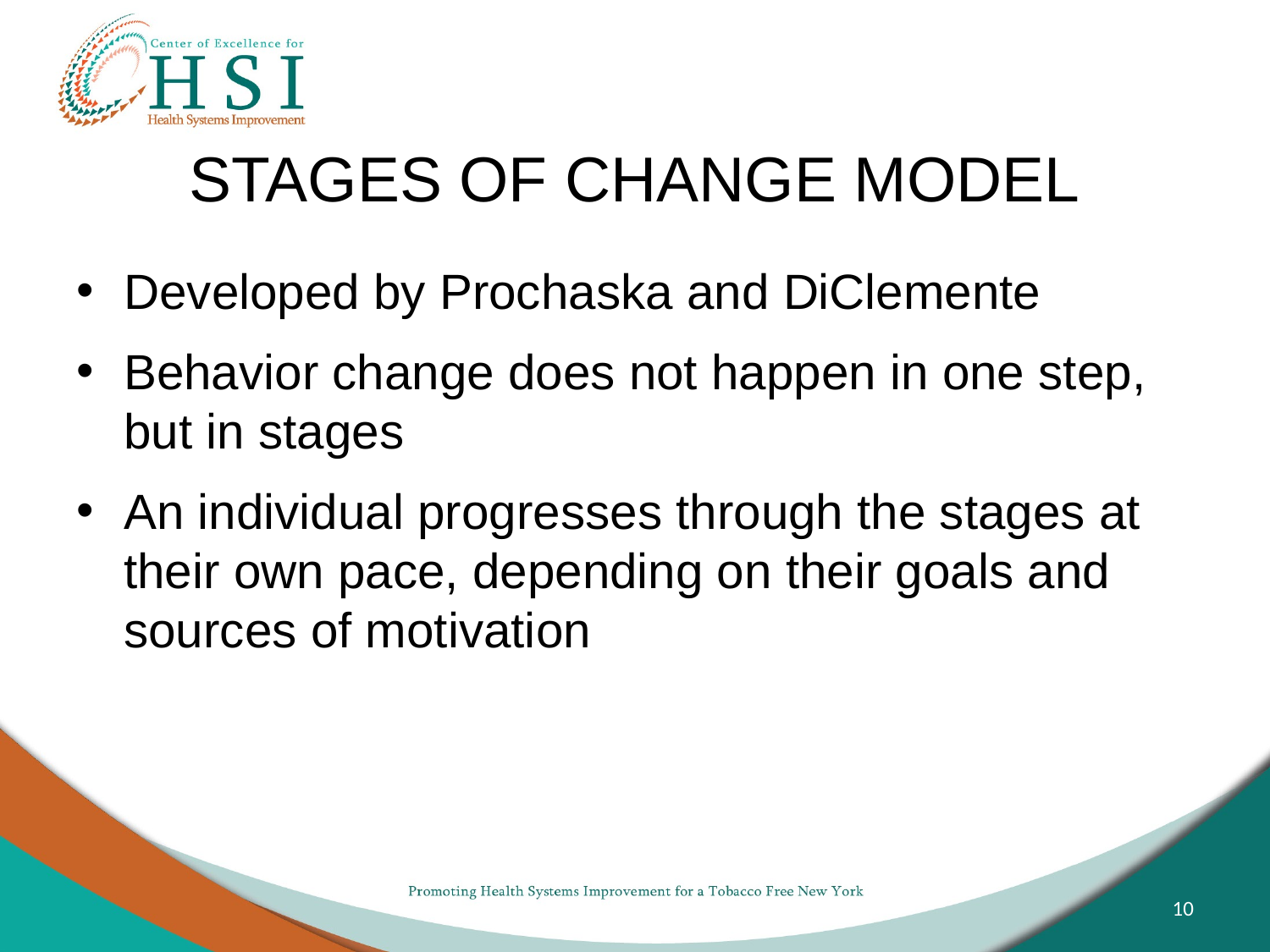

# STAGES OF CHANGE MODEL
Developed by Prochaska and DiClemente
Behavior change does not happen in one step, but in stages
An individual progresses through the stages at their own pace, depending on their goals and sources of motivation

10